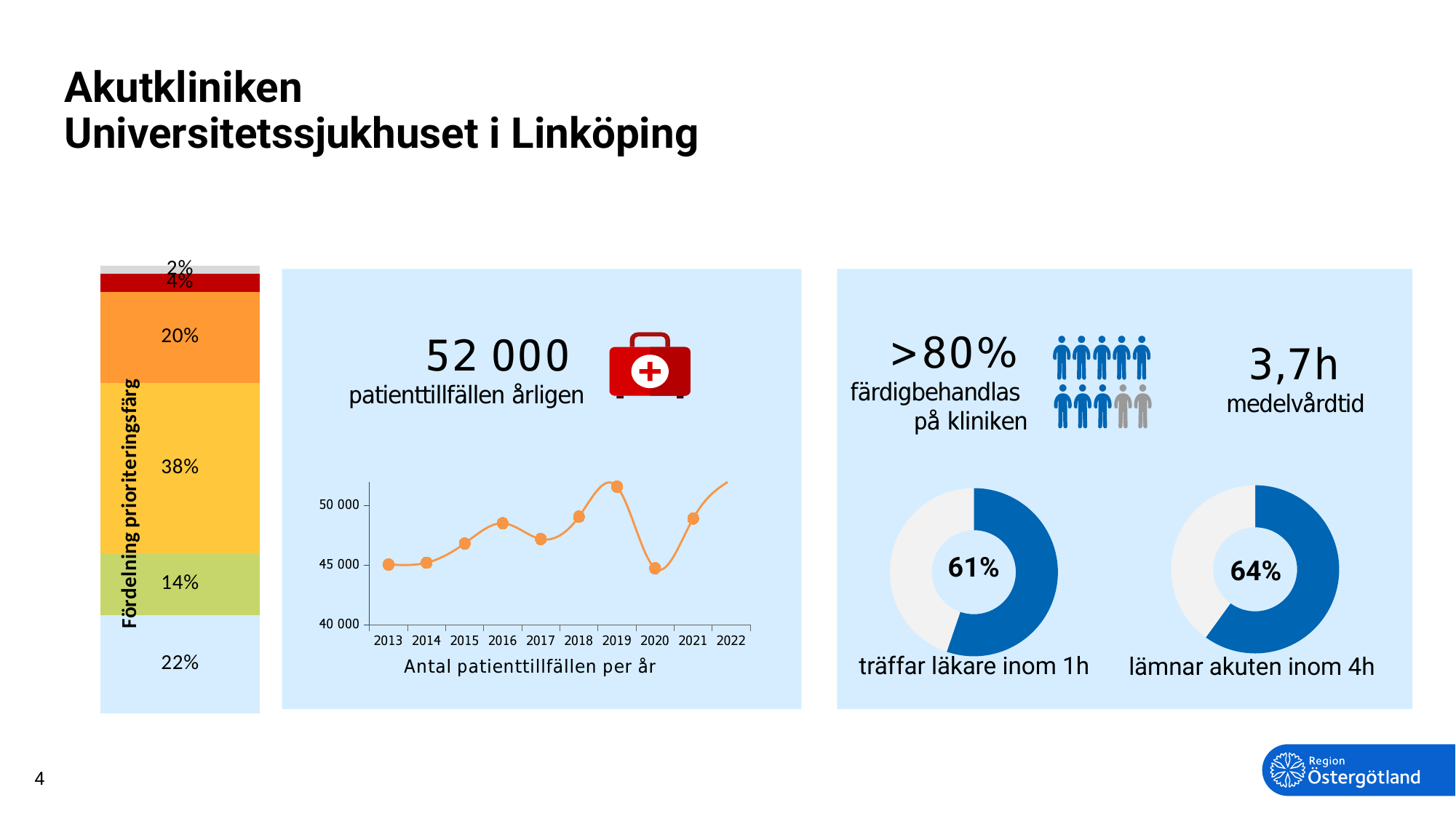

# Akutkliniken Universitetssjukhuset i Linköping

### Chart

| Category | Blå | Grön | Gul | Orange | Röd | Övrigt |
|---|---|---|---|---|---|---|

>80%
färdigbehandlas
på kliniken

52 000
patienttillfällen årligen

3,7h
medelvårdtid

### Chart

| Category | Column1 |
|---|---|
| 2013 | 45072.0 |
| 2014 | 45220.0 |
| 2015 | 46836.0 |
| 2016 | 48530.0 |
| 2017 | 47205.0 |
| 2018 | 49081.0 |
| 2019 | 51608.0 |
| 2020 | 44747.0 |
| 2021 | 48937.0 |
| 2022 | 52195.0 |

### Chart

| Category |  |
|---|---|

### Chart

| Category |  |
|---|---|
64%
träffar läkare inom 1h
lämnar akuten inom 4h
Antal patienttillfällen per år
4